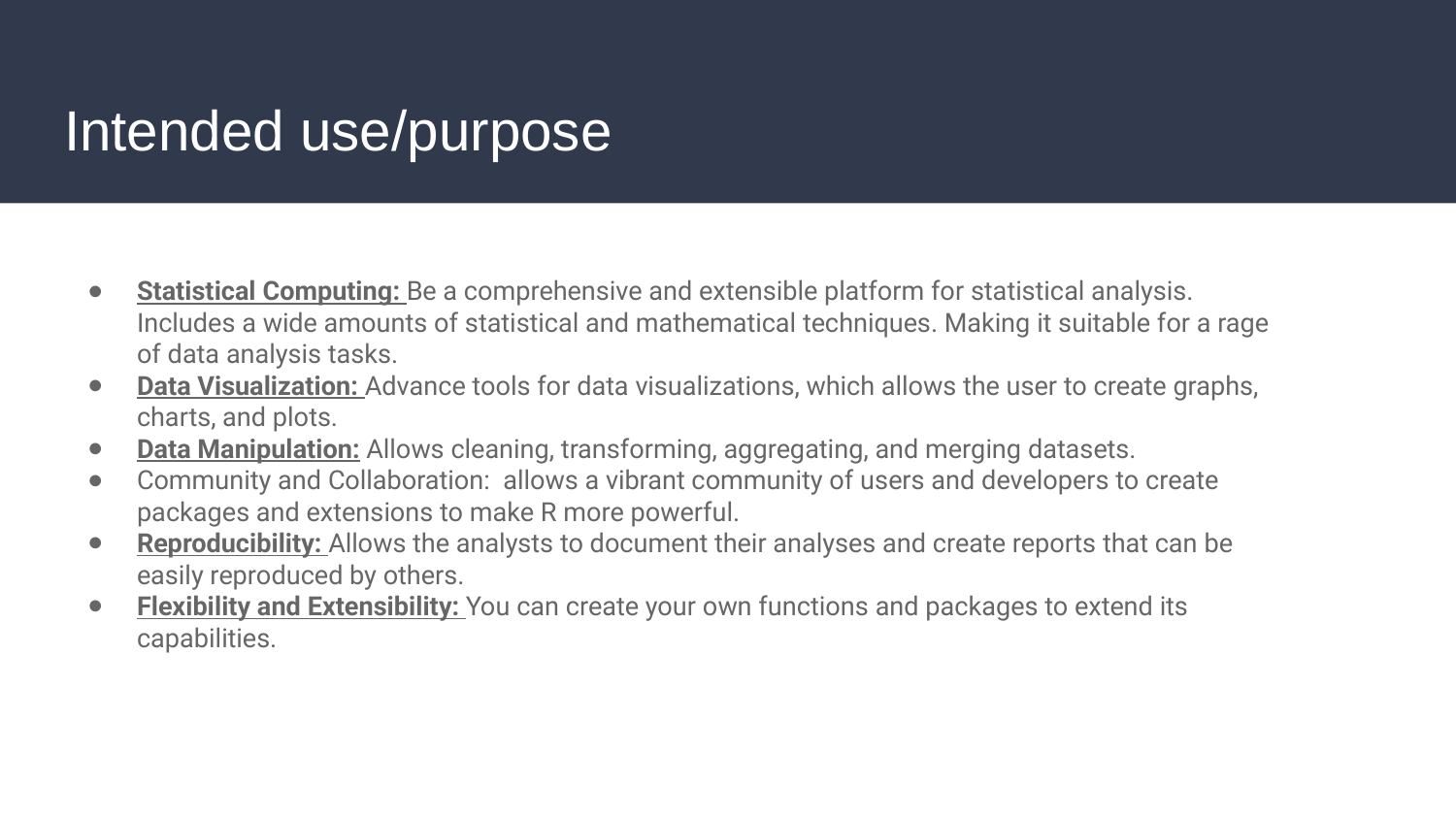

# Intended use/purpose
Statistical Computing: Be a comprehensive and extensible platform for statistical analysis. Includes a wide amounts of statistical and mathematical techniques. Making it suitable for a rage of data analysis tasks.
Data Visualization: Advance tools for data visualizations, which allows the user to create graphs, charts, and plots.
Data Manipulation: Allows cleaning, transforming, aggregating, and merging datasets.
Community and Collaboration:  allows a vibrant community of users and developers to create packages and extensions to make R more powerful.
Reproducibility: Allows the analysts to document their analyses and create reports that can be easily reproduced by others.
Flexibility and Extensibility: You can create your own functions and packages to extend its capabilities.